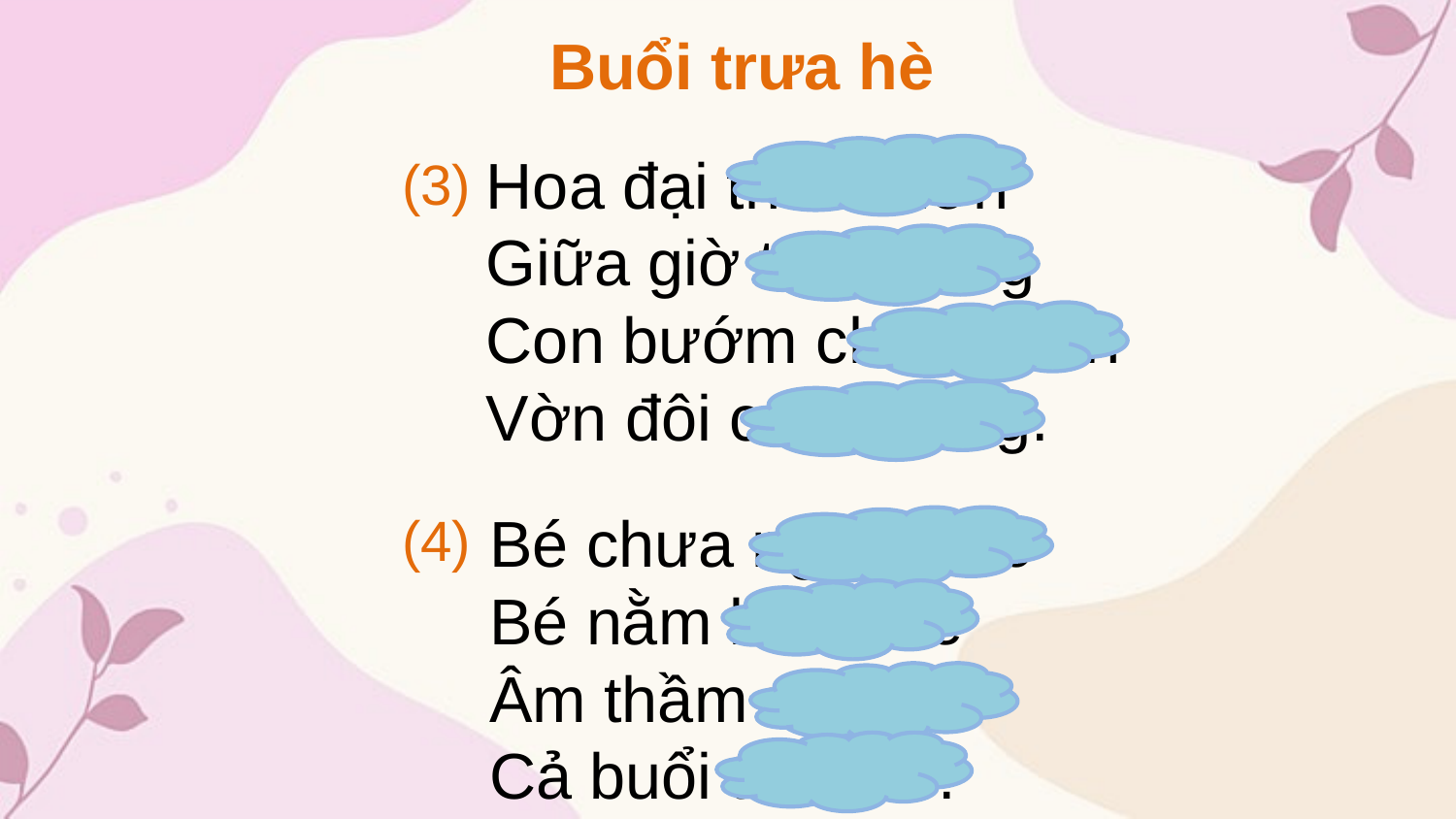

Buổi trưa hè
Hoa đại thơm hơn
Giữa giờ trưa vắng
Con bướm chập chờn
Vờn đôi cánh nắng.
(3)

Bé chưa ngủ được
Bé nằm bé nghe
Âm thầm rạo rực
Cả buổi trưa hè.
(4)